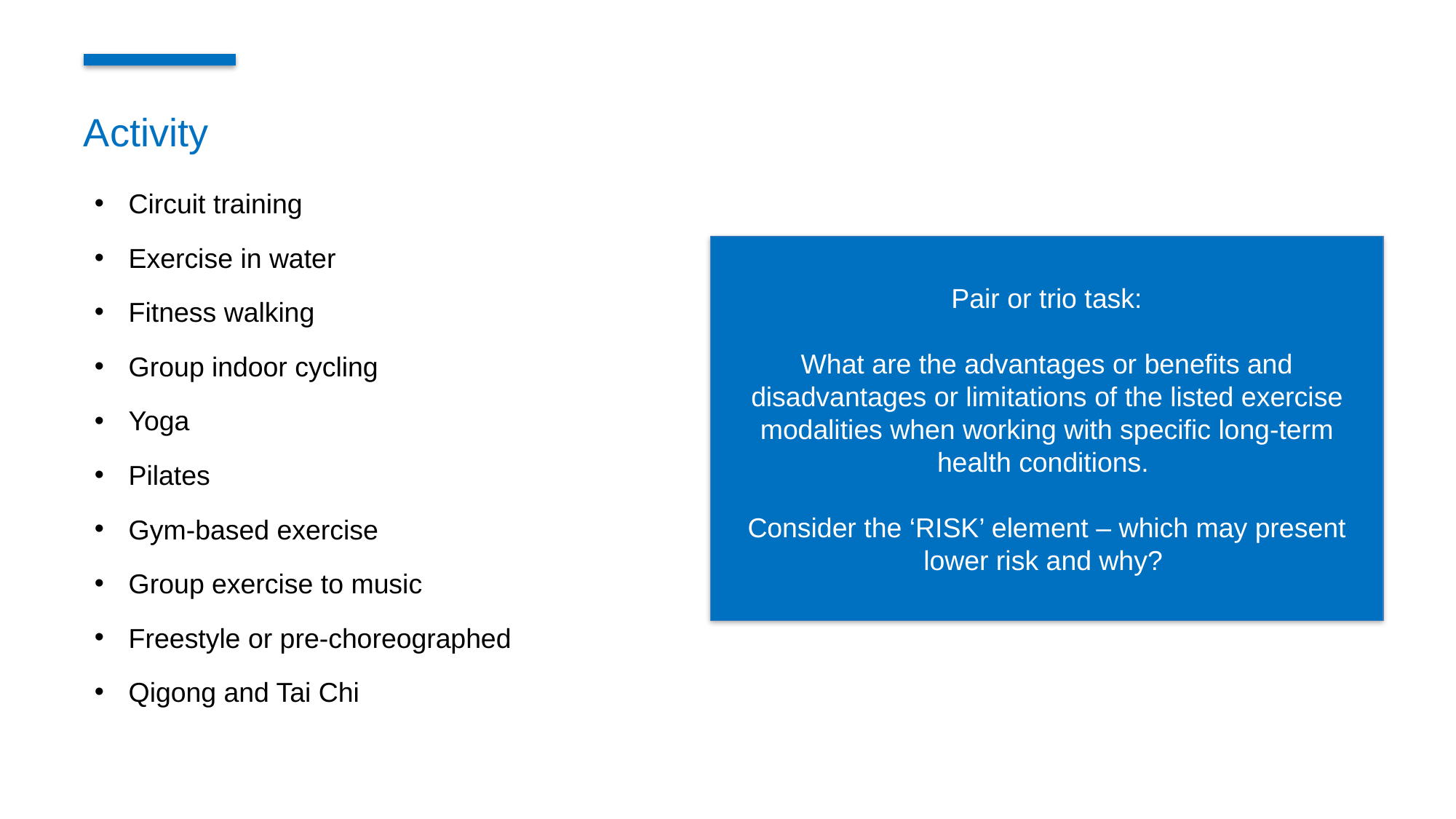

Activity
Circuit training
Exercise in water
Fitness walking
Group indoor cycling
Yoga
Pilates
Gym-based exercise
Group exercise to music
Freestyle or pre-choreographed
Qigong and Tai Chi
Pair or trio task:

What are the advantages or benefits and disadvantages or limitations of the listed exercise modalities when working with specific long-term health conditions.

Consider the ‘RISK’ element – which may present lower risk and why?